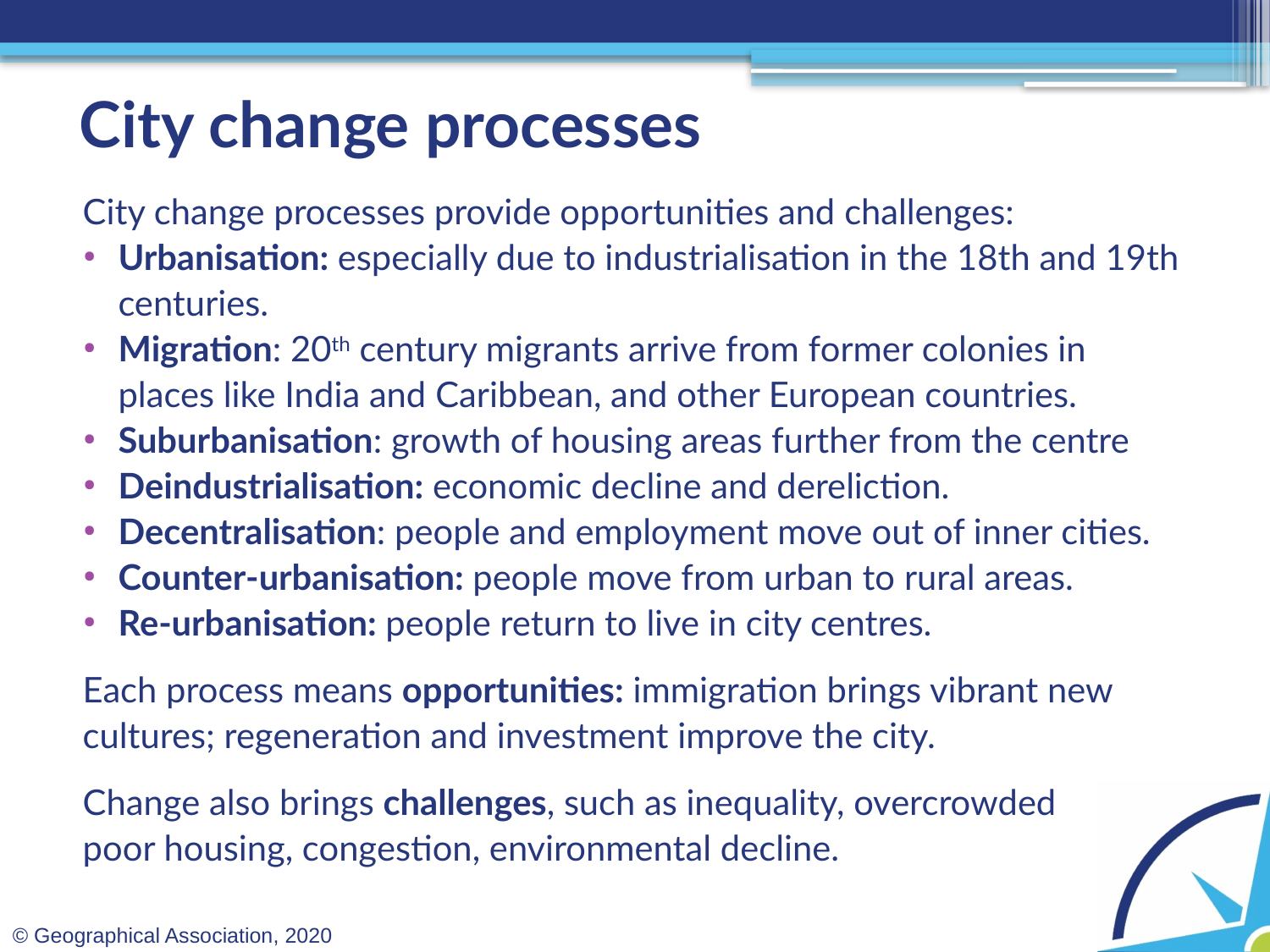

# City change processes
City change processes provide opportunities and challenges:
Urbanisation: especially due to industrialisation in the 18th and 19th centuries.
Migration: 20th century migrants arrive from former colonies in places like India and Caribbean, and other European countries.
Suburbanisation: growth of housing areas further from the centre
Deindustrialisation: economic decline and dereliction.
Decentralisation: people and employment move out of inner cities.
Counter-urbanisation: people move from urban to rural areas.
Re-urbanisation: people return to live in city centres.

Each process means opportunities: immigration brings vibrant new cultures; regeneration and investment improve the city.

Change also brings challenges, such as inequality, overcrowded
poor housing, congestion, environmental decline.